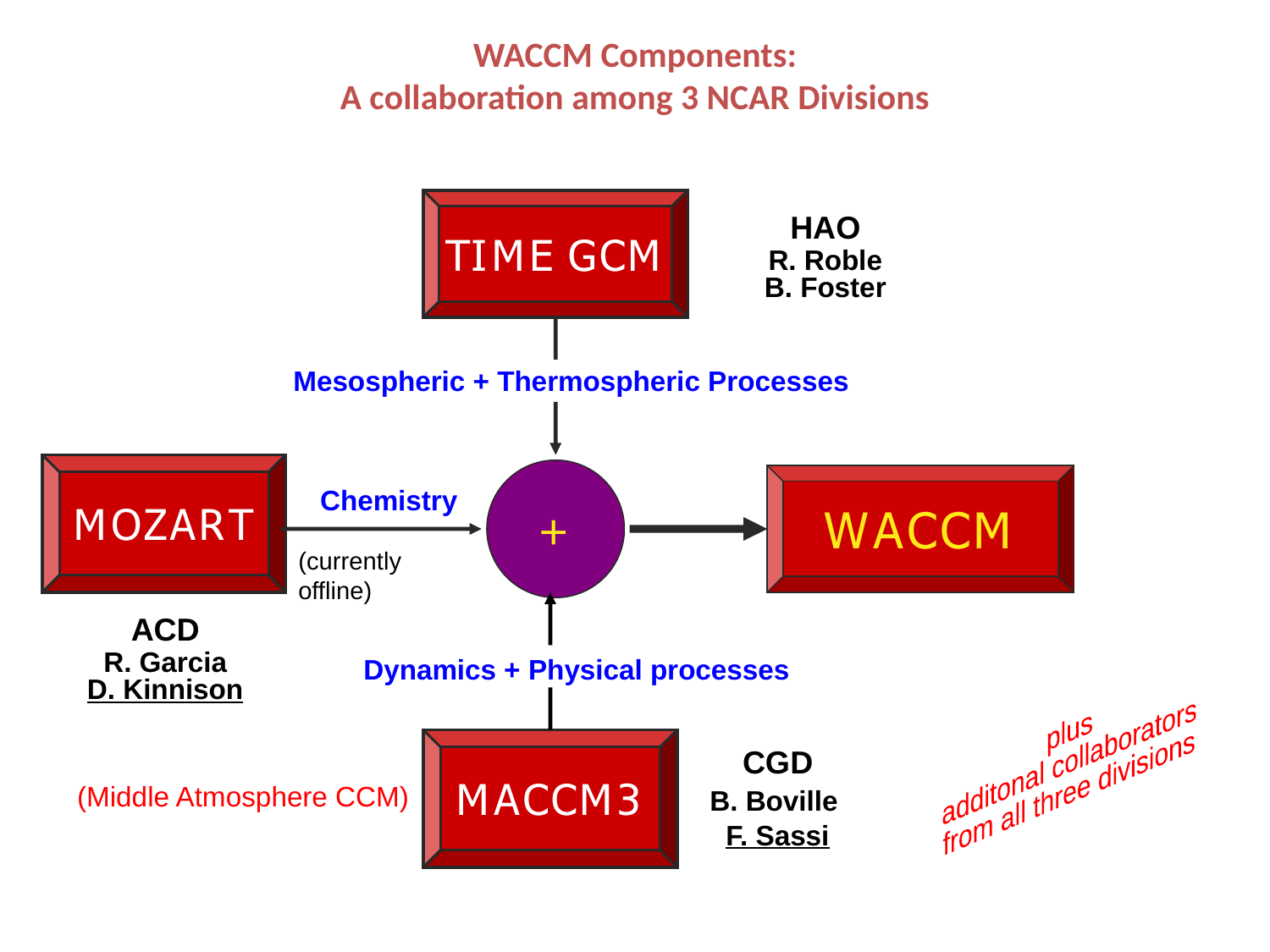

WACCM Components:
A collaboration among 3 NCAR Divisions
TIME GCM
HAO
R. Roble
B. Foster

Mesospheric + Thermospheric Processes

MOZART
+
WACCM
Chemistry

(currently offline)

Dynamics + Physical processes
plus
additonal collaborators
from all three divisions

MACCM3
CGD
B. Boville
F. Sassi
(Middle Atmosphere CCM)
ACD
R. Garcia
D. Kinnison